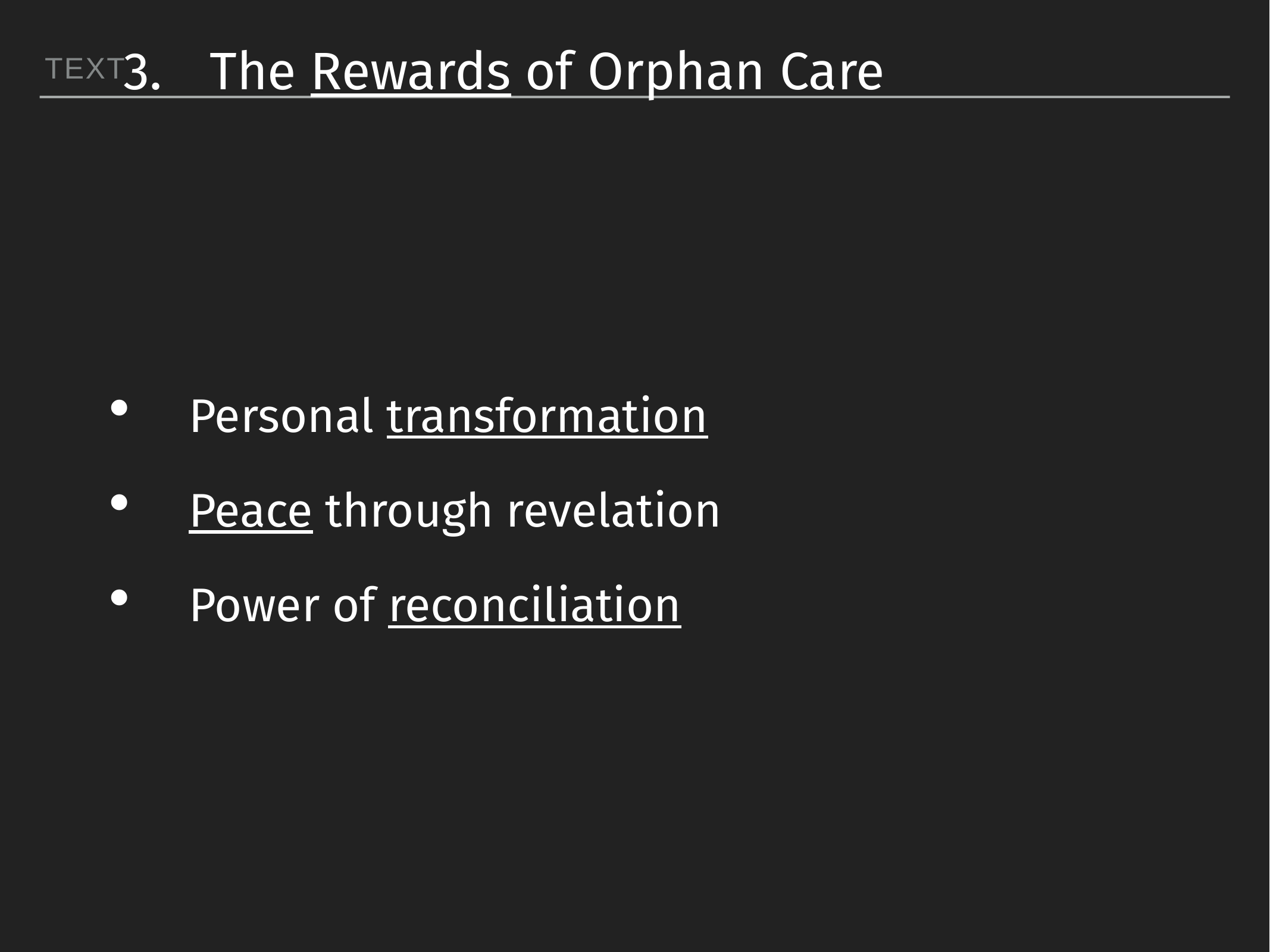

# The Rewards of Orphan Care
Text

Personal transformation
Peace through revelation
Power of reconciliation